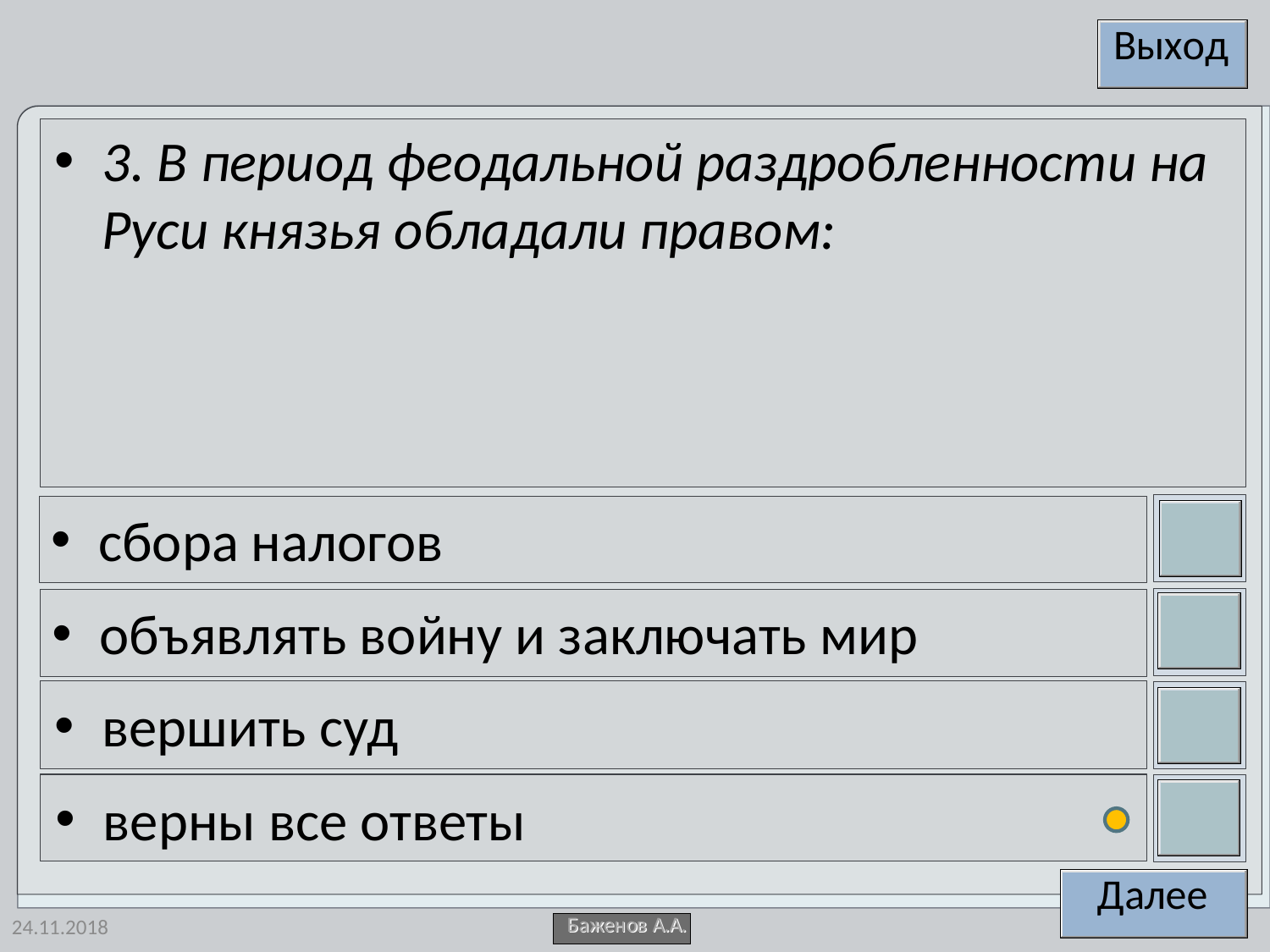

3. В период феодальной раздробленности на Руси князья обла­дали правом:

сбора налогов
объявлять войну и заключать мир
вершить суд
верны все ответы
24.11.2018